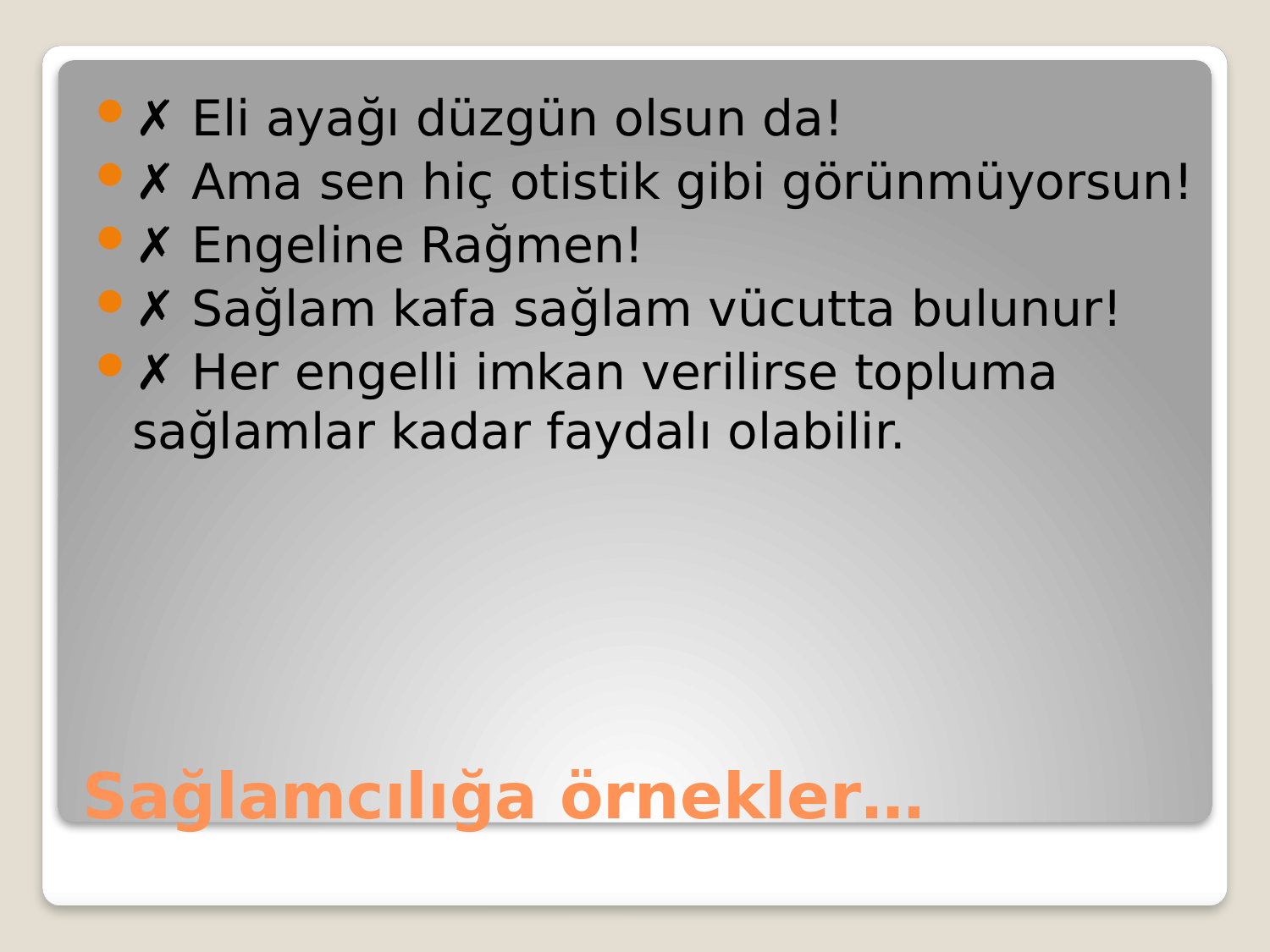

✗ Eli ayağı düzgün olsun da!
✗ Ama sen hiç otistik gibi görünmüyorsun!
✗ Engeline Rağmen!
✗ Sağlam kafa sağlam vücutta bulunur!
✗ Her engelli imkan verilirse topluma sağlamlar kadar faydalı olabilir.

# Sağlamcılığa örnekler…